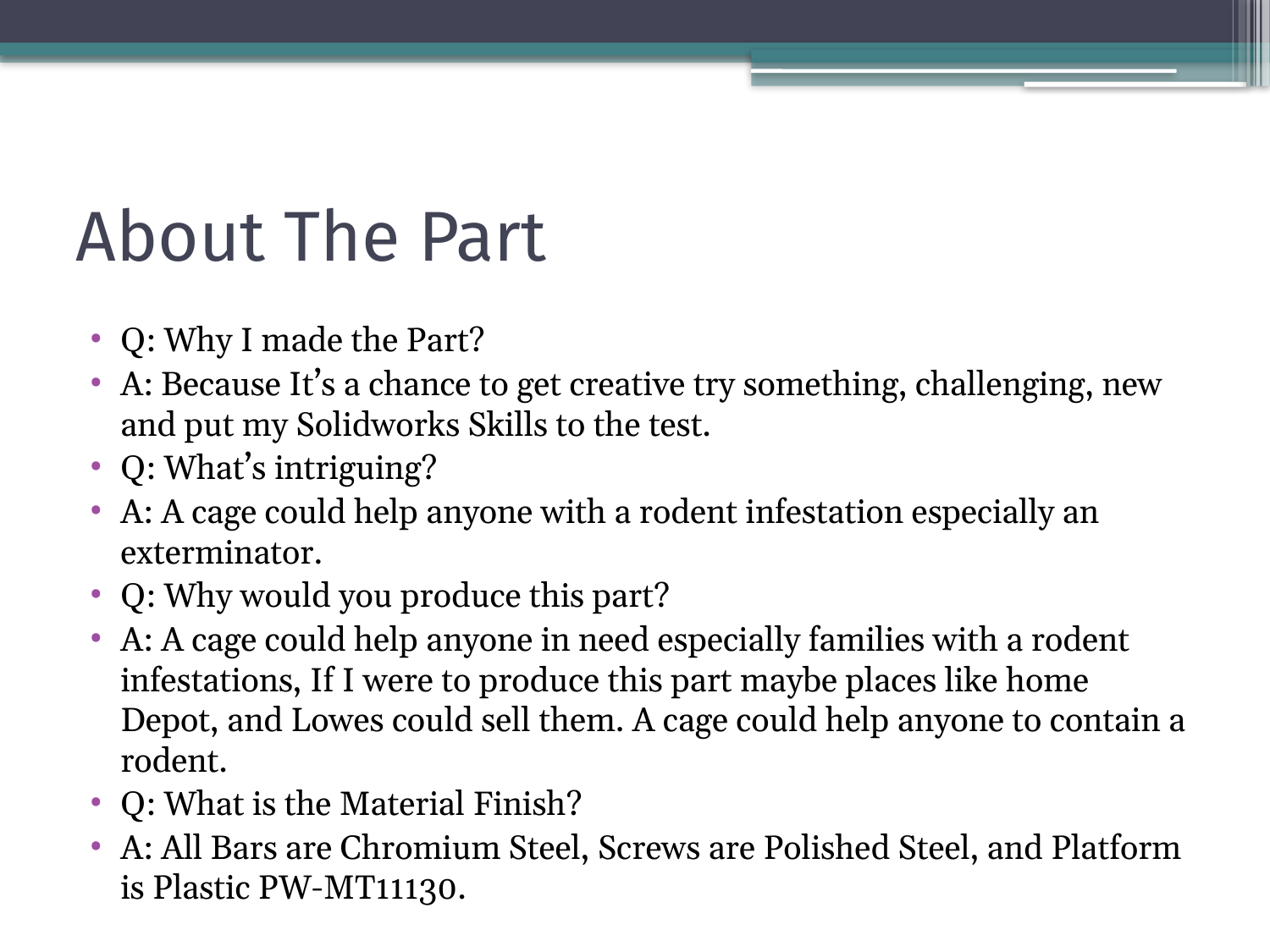

# About The Part
Q: Why I made the Part?
A: Because It’s a chance to get creative try something, challenging, new and put my Solidworks Skills to the test.
Q: What’s intriguing?
A: A cage could help anyone with a rodent infestation especially an exterminator.
Q: Why would you produce this part?
A: A cage could help anyone in need especially families with a rodent infestations, If I were to produce this part maybe places like home Depot, and Lowes could sell them. A cage could help anyone to contain a rodent.
Q: What is the Material Finish?
A: All Bars are Chromium Steel, Screws are Polished Steel, and Platform is Plastic PW-MT11130.